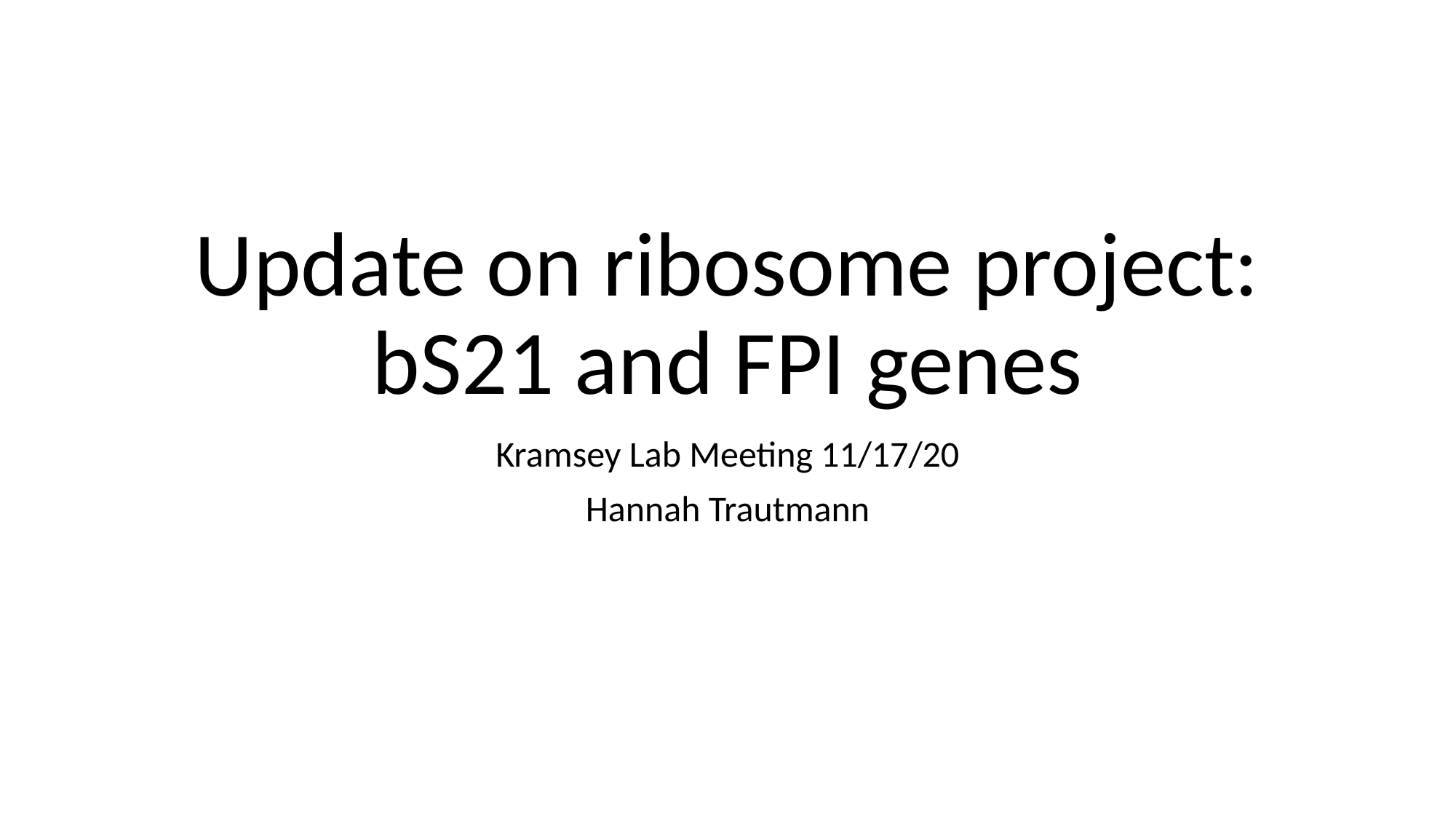

# Update on ribosome project: bS21 and FPI genes
Kramsey Lab Meeting 11/17/20
Hannah Trautmann